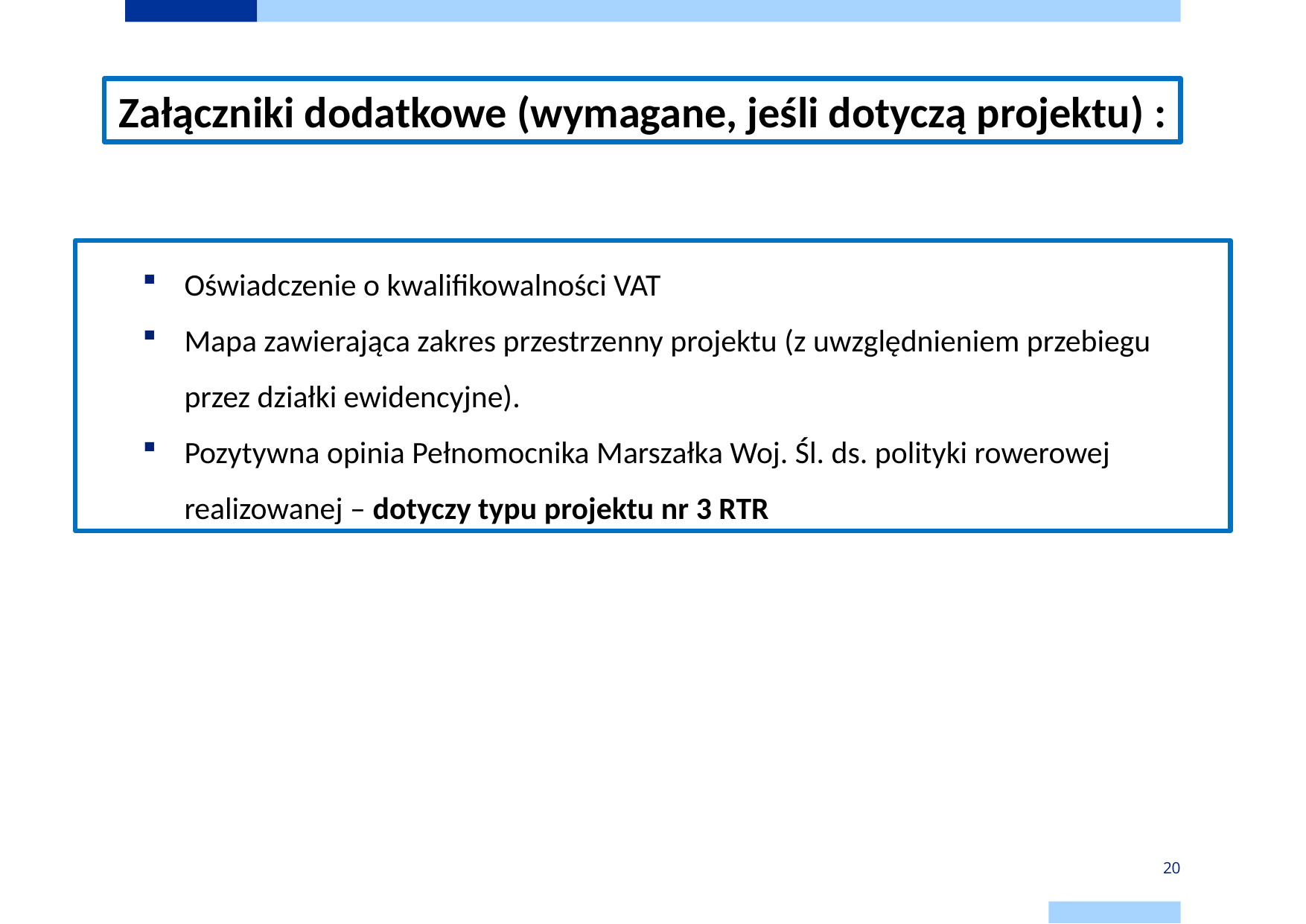

Załączniki dodatkowe (wymagane, jeśli dotyczą projektu) :
Oświadczenie o kwalifikowalności VAT
Mapa zawierająca zakres przestrzenny projektu (z uwzględnieniem przebiegu przez działki ewidencyjne).
Pozytywna opinia Pełnomocnika Marszałka Woj. Śl. ds. polityki rowerowej realizowanej – dotyczy typu projektu nr 3 RTR

20